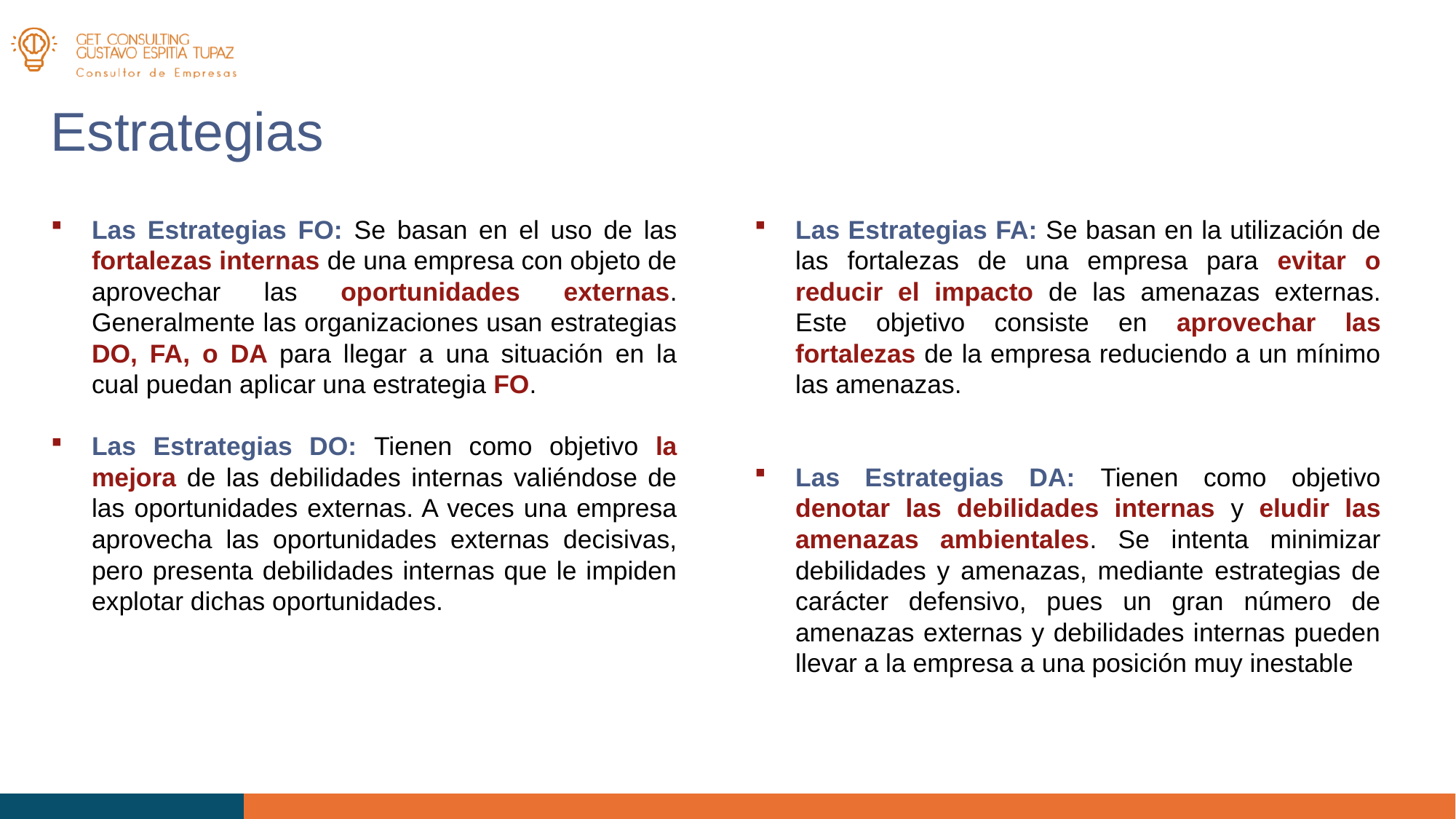

Estrategias
Las Estrategias FO: Se basan en el uso de las fortalezas internas de una empresa con objeto de aprovechar las oportunidades externas. Generalmente las organizaciones usan estrategias DO, FA, o DA para llegar a una situación en la cual puedan aplicar una estrategia FO.

Las Estrategias DO: Tienen como objetivo la mejora de las debilidades internas valiéndose de las oportunidades externas. A veces una empresa aprovecha las oportunidades externas decisivas, pero presenta debilidades internas que le impiden explotar dichas oportunidades.
Las Estrategias FA: Se basan en la utilización de las fortalezas de una empresa para evitar o reducir el impacto de las amenazas externas. Este objetivo consiste en aprovechar las fortalezas de la empresa reduciendo a un mínimo las amenazas.

Las Estrategias DA: Tienen como objetivo denotar las debilidades internas y eludir las amenazas ambientales. Se intenta minimizar debilidades y amenazas, mediante estrategias de carácter defensivo, pues un gran número de amenazas externas y debilidades internas pueden llevar a la empresa a una posición muy inestable